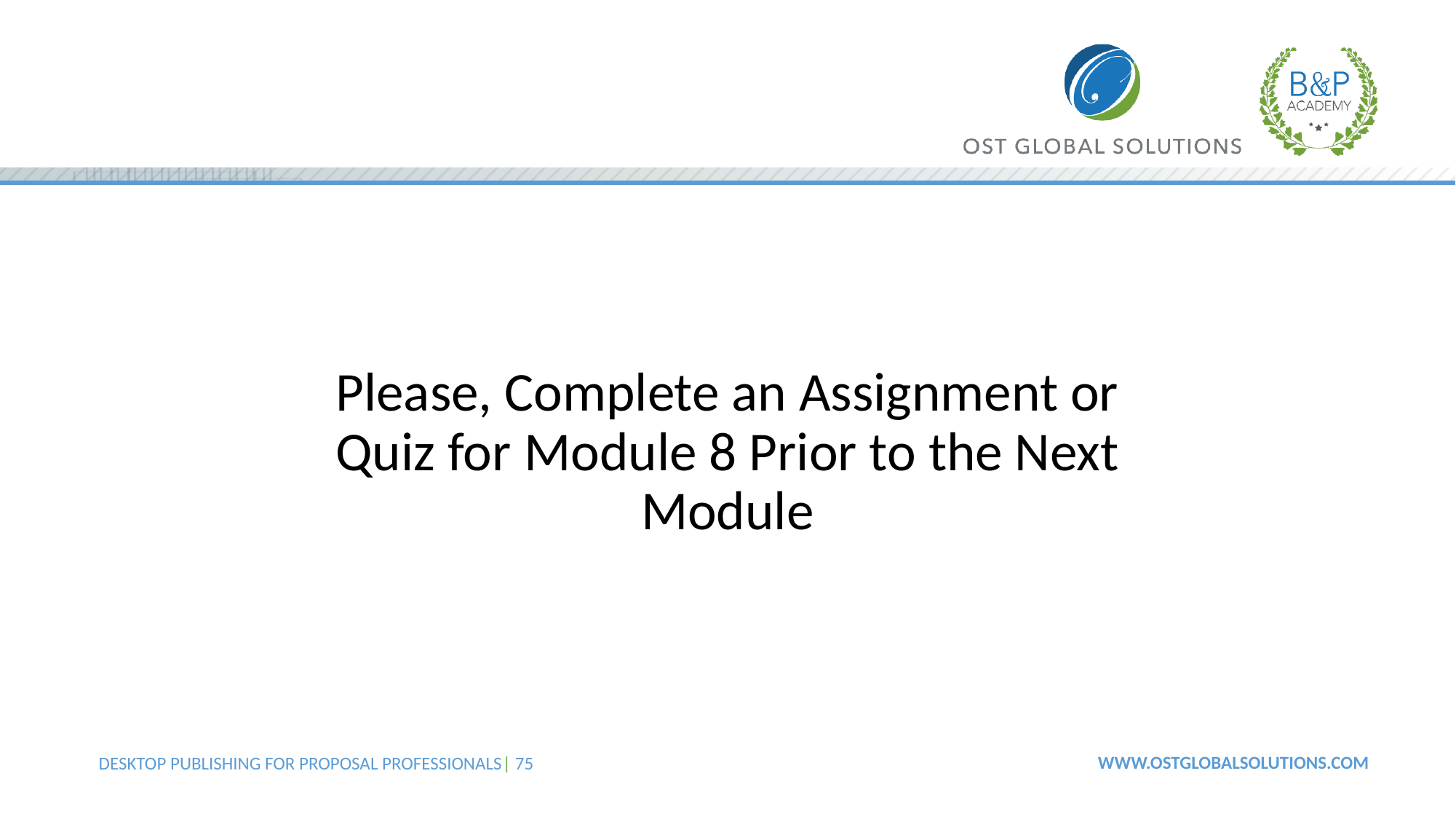

# Please, Complete an Assignment or Quiz for Module 8 Prior to the Next Module